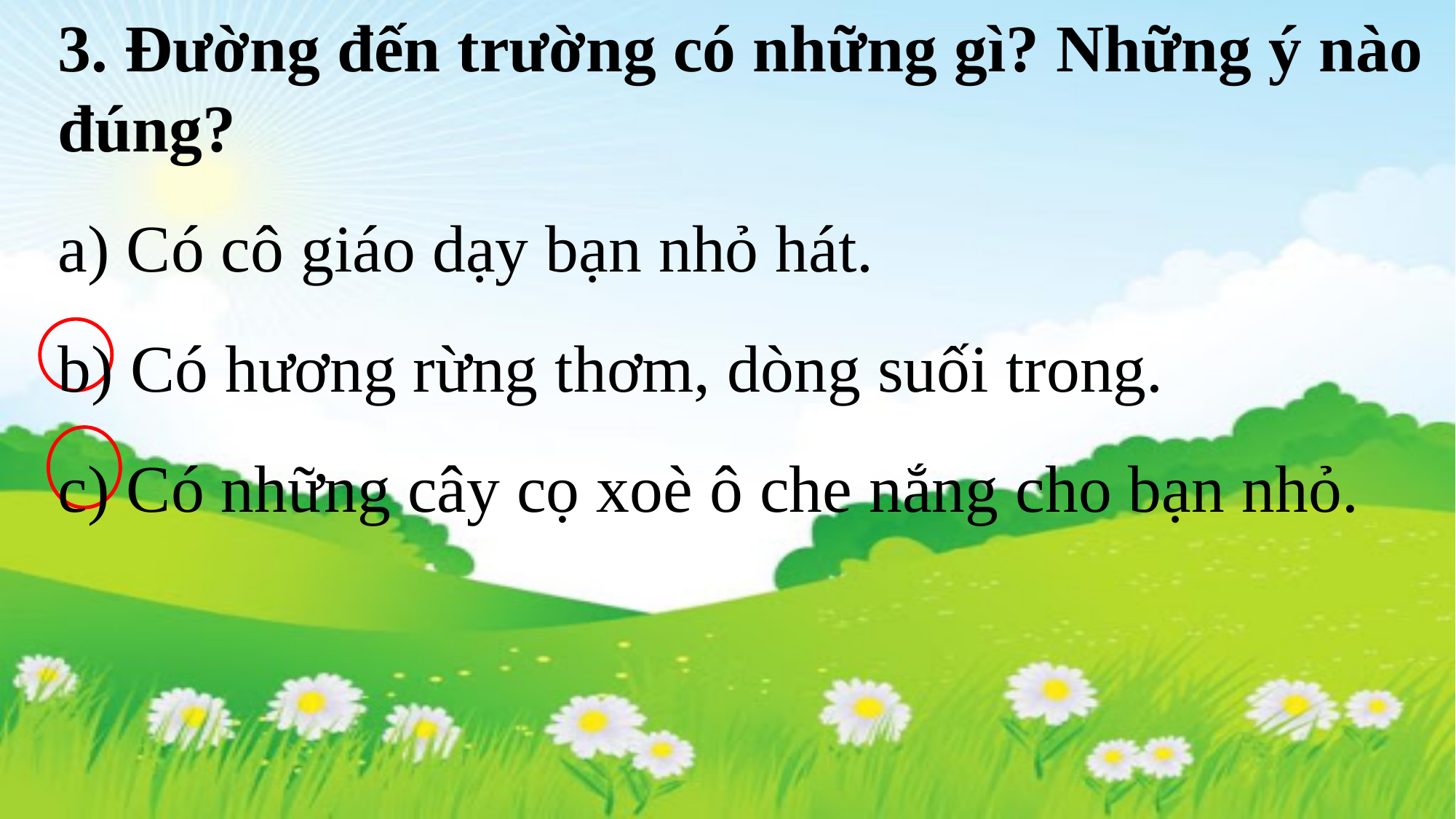

3. Đường đến trường có những gì? Những ý nào đúng?
 Có cô giáo dạy bạn nhỏ hát.
 Có hương rừng thơm, dòng suối trong.
 Có những cây cọ xoè ô che nắng cho bạn nhỏ.